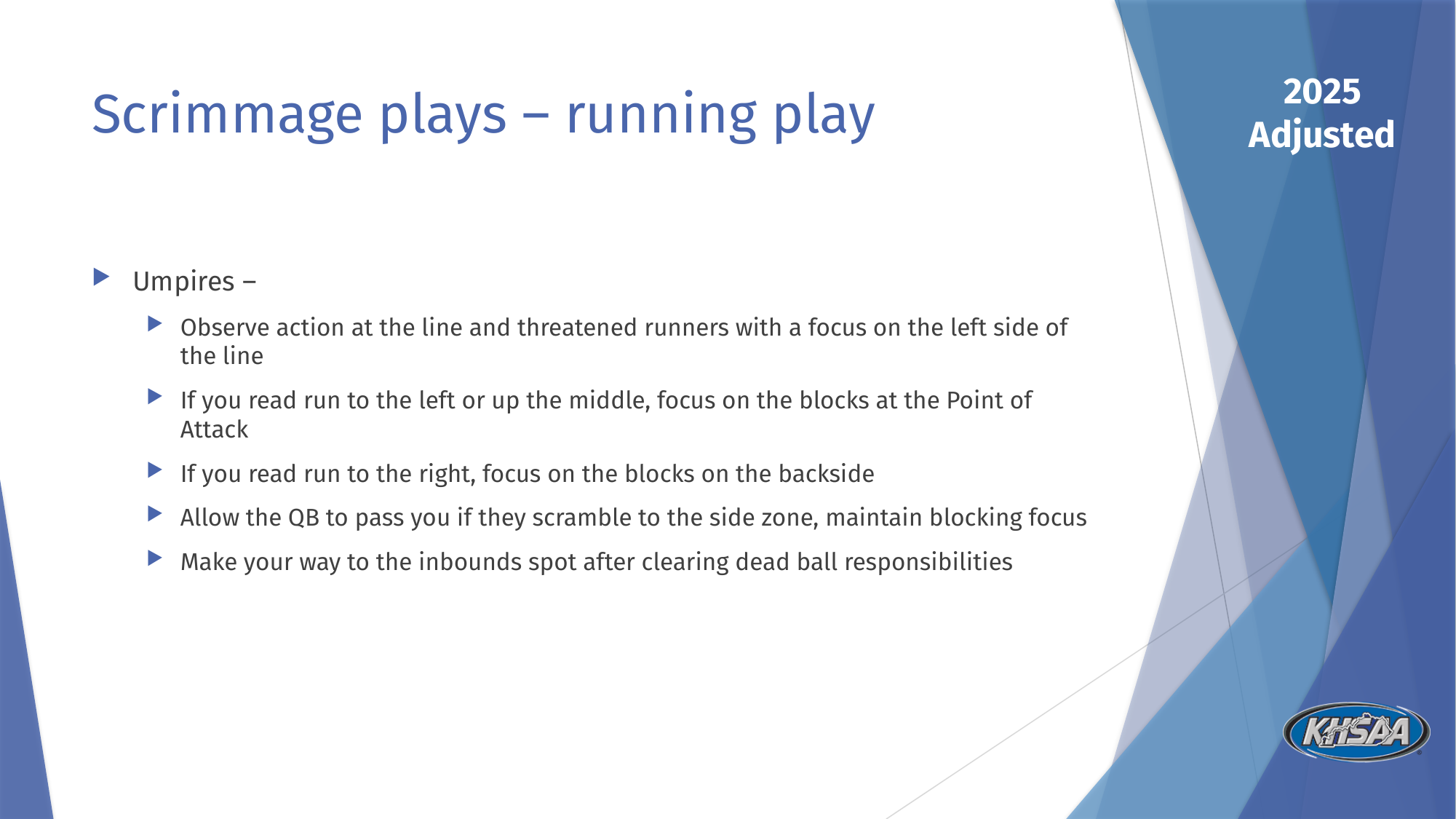

# Scrimmage plays – running play
Umpires –
Observe action at the line and threatened runners with a focus on the left side of the line
If you read run to the left or up the middle, focus on the blocks at the Point of Attack
If you read run to the right, focus on the blocks on the backside
Allow the QB to pass you if they scramble to the side zone, maintain blocking focus
Make your way to the inbounds spot after clearing dead ball responsibilities